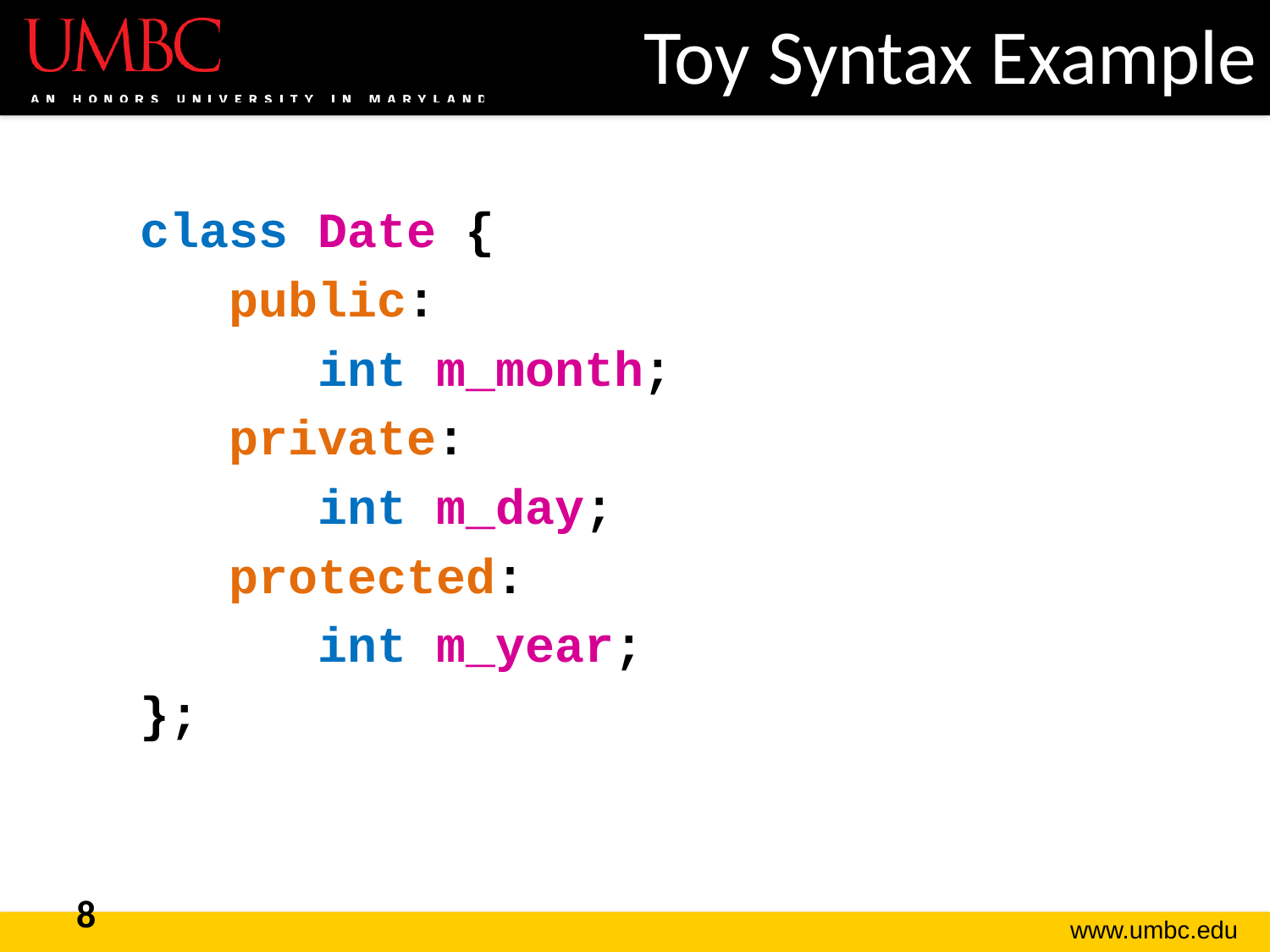

# Toy Syntax Example
class Date {
   public:
      int m_month;
   private:
      int m_day;
   protected:
      int m_year;
};

8